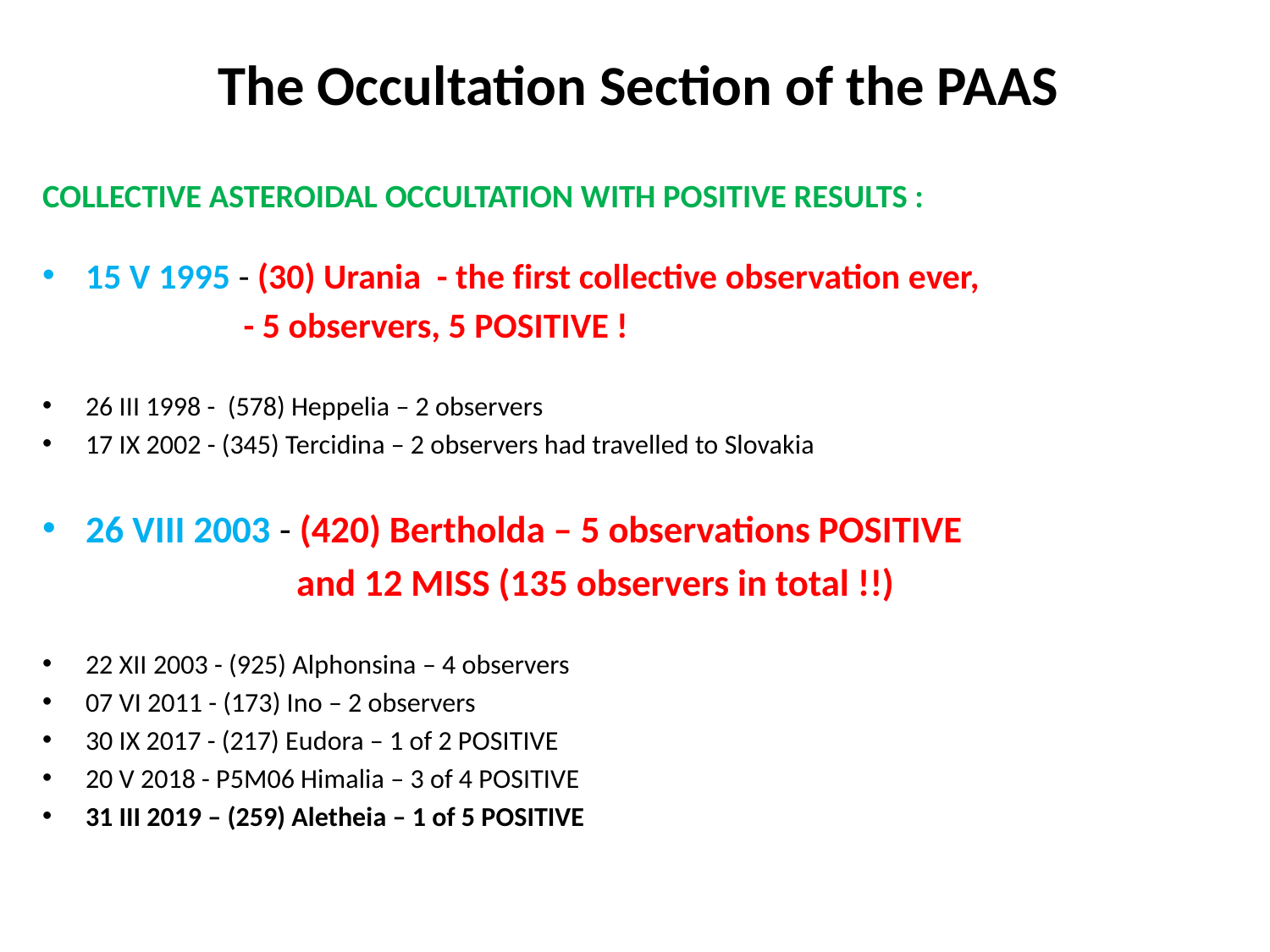

# The Occultation Section of the PAAS
COLLECTIVE ASTEROIDAL OCCULTATION WITH POSITIVE RESULTS :
15 V 1995 - (30) Urania  - the first collective observation ever,
                         - 5 observers, 5 POSITIVE !

26 III 1998 -  (578) Heppelia – 2 observers
17 IX 2002 - (345) Tercidina – 2 observers had travelled to Slovakia

26 VIII 2003 - (420) Bertholda – 5 observations POSITIVE
                              and 12 MISS (135 observers in total !!)

22 XII 2003 - (925) Alphonsina – 4 observers
07 VI 2011 - (173) Ino – 2 observers
30 IX 2017 - (217) Eudora – 1 of 2 POSITIVE
20 V 2018 - P5M06 Himalia – 3 of 4 POSITIVE
31 III 2019 – (259) Aletheia – 1 of 5 POSITIVE